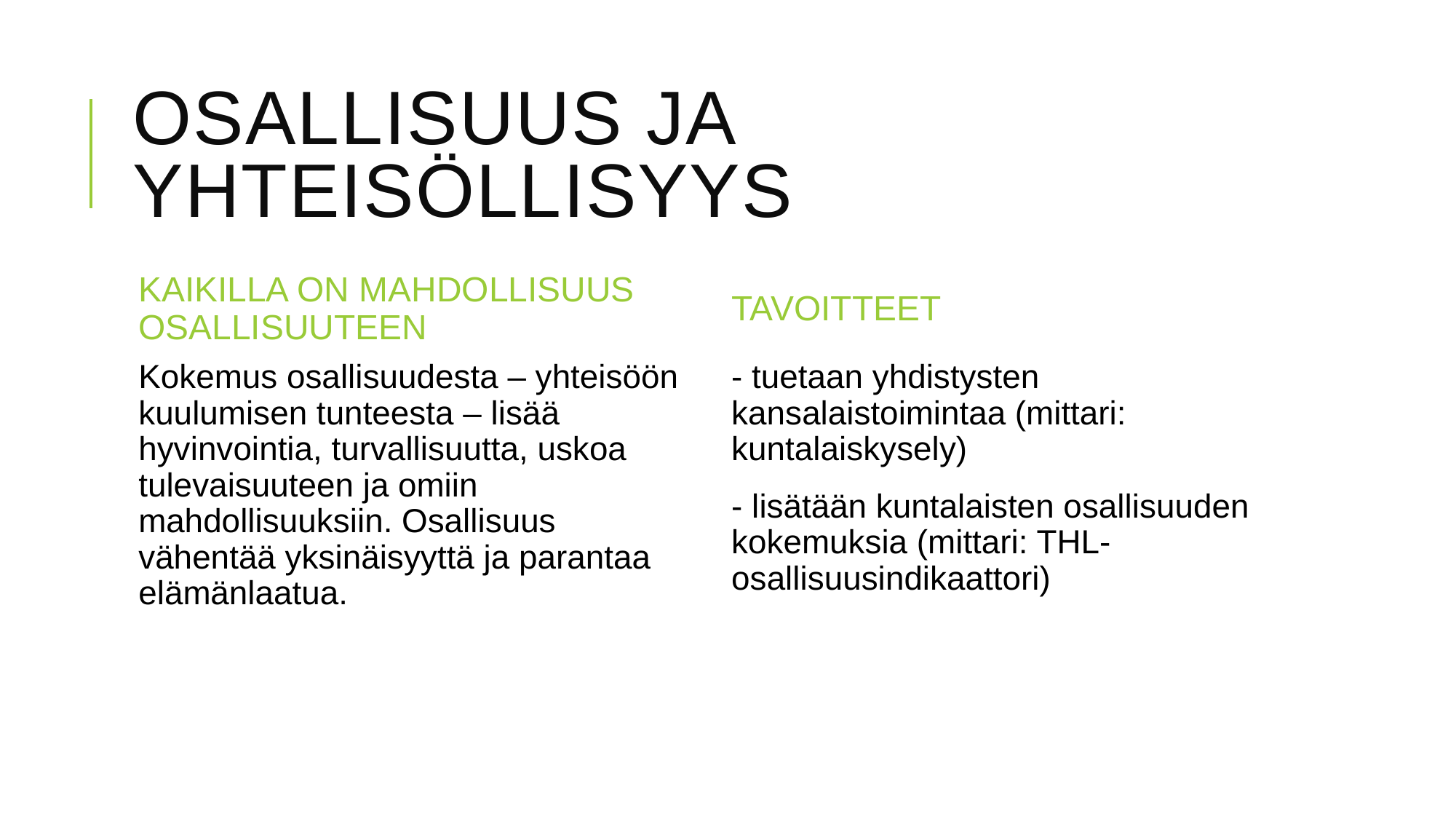

# OSALLISUUS JA YHTEISÖLLISYYS
KAIKILLA ON MAHDOLLISUUS OSALLISUUTEEN
TAVOITTEET
Kokemus osallisuudesta – yhteisöön kuulumisen tunteesta – lisää hyvinvointia, turvallisuutta, uskoa tulevaisuuteen ja omiin mahdollisuuksiin. Osallisuus vähentää yksinäisyyttä ja parantaa elämänlaatua.
- tuetaan yhdistysten kansalaistoimintaa (mittari: kuntalaiskysely)
- lisätään kuntalaisten osallisuuden kokemuksia (mittari: THL-osallisuusindikaattori)